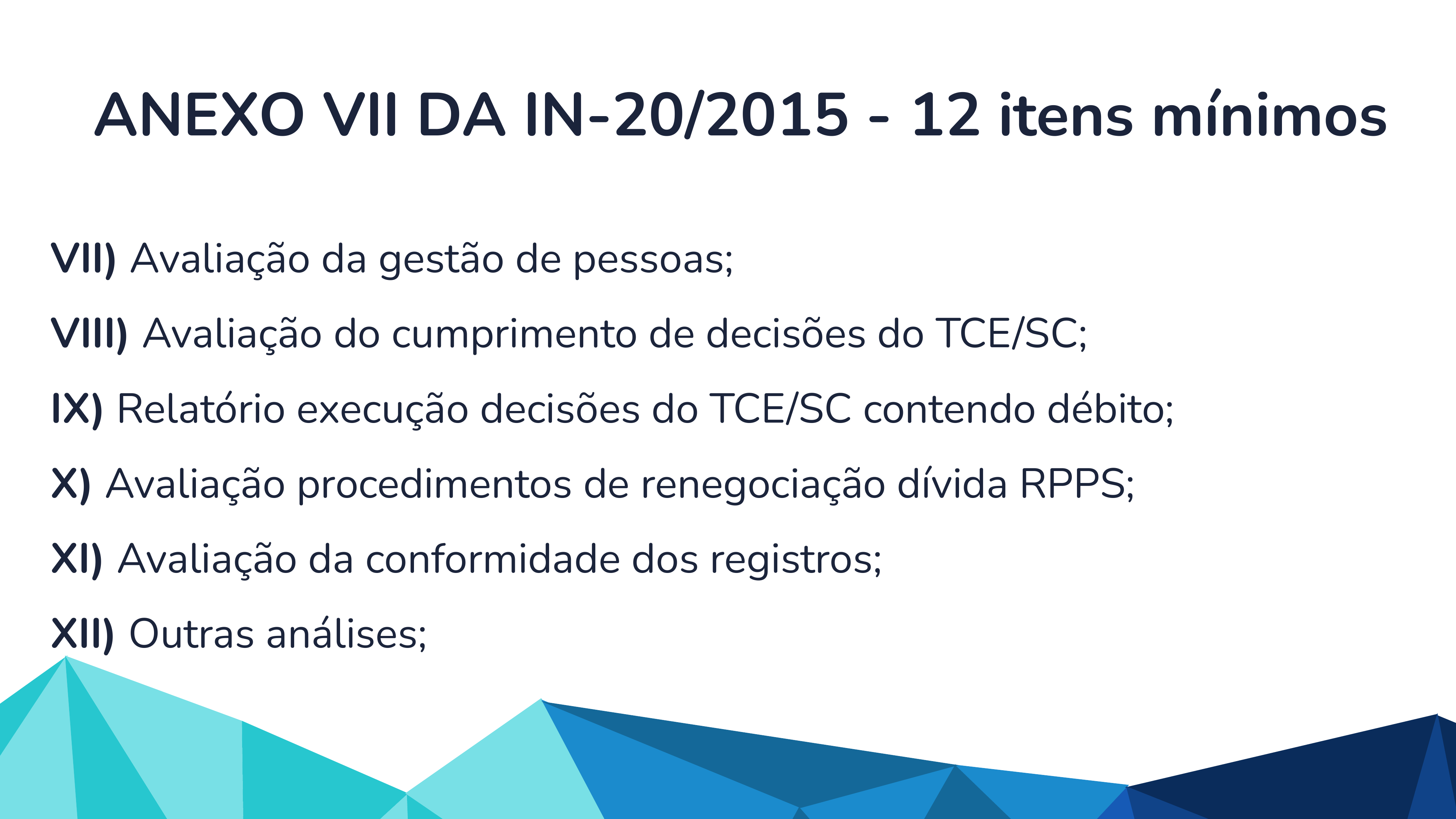

ANEXO VII DA IN-20/2015 - 12 itens mínimos
VII) Avaliação da gestão de pessoas;
VIII) Avaliação do cumprimento de decisões do TCE/SC;
IX) Relatório execução decisões do TCE/SC contendo débito;
X) Avaliação procedimentos de renegociação dívida RPPS;
XI) Avaliação da conformidade dos registros;
XII) Outras análises;